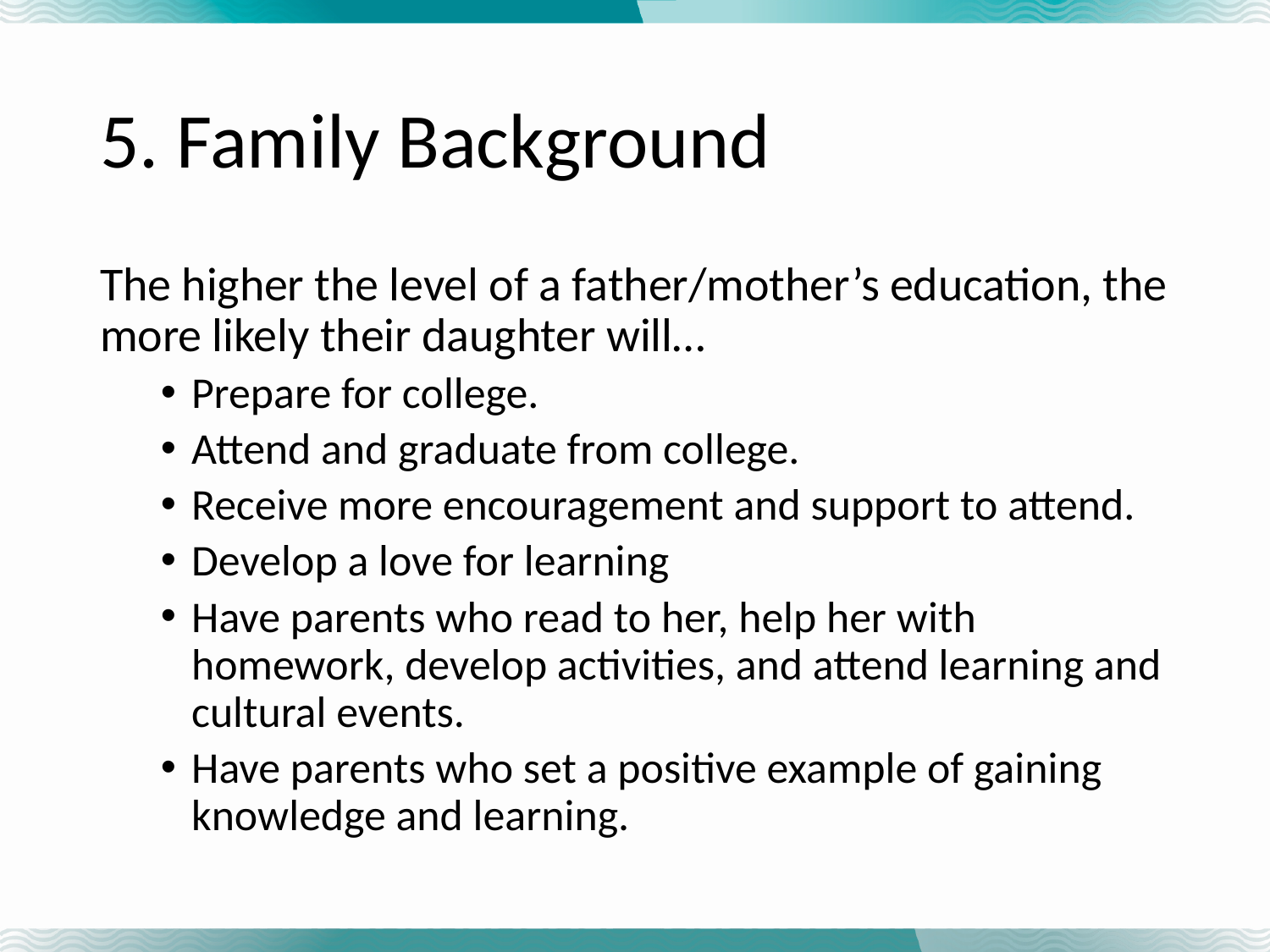

# 5. Family Background
The higher the level of a father/mother’s education, the more likely their daughter will…
Prepare for college.
Attend and graduate from college.
Receive more encouragement and support to attend.
Develop a love for learning
Have parents who read to her, help her with homework, develop activities, and attend learning and cultural events.
Have parents who set a positive example of gaining knowledge and learning.